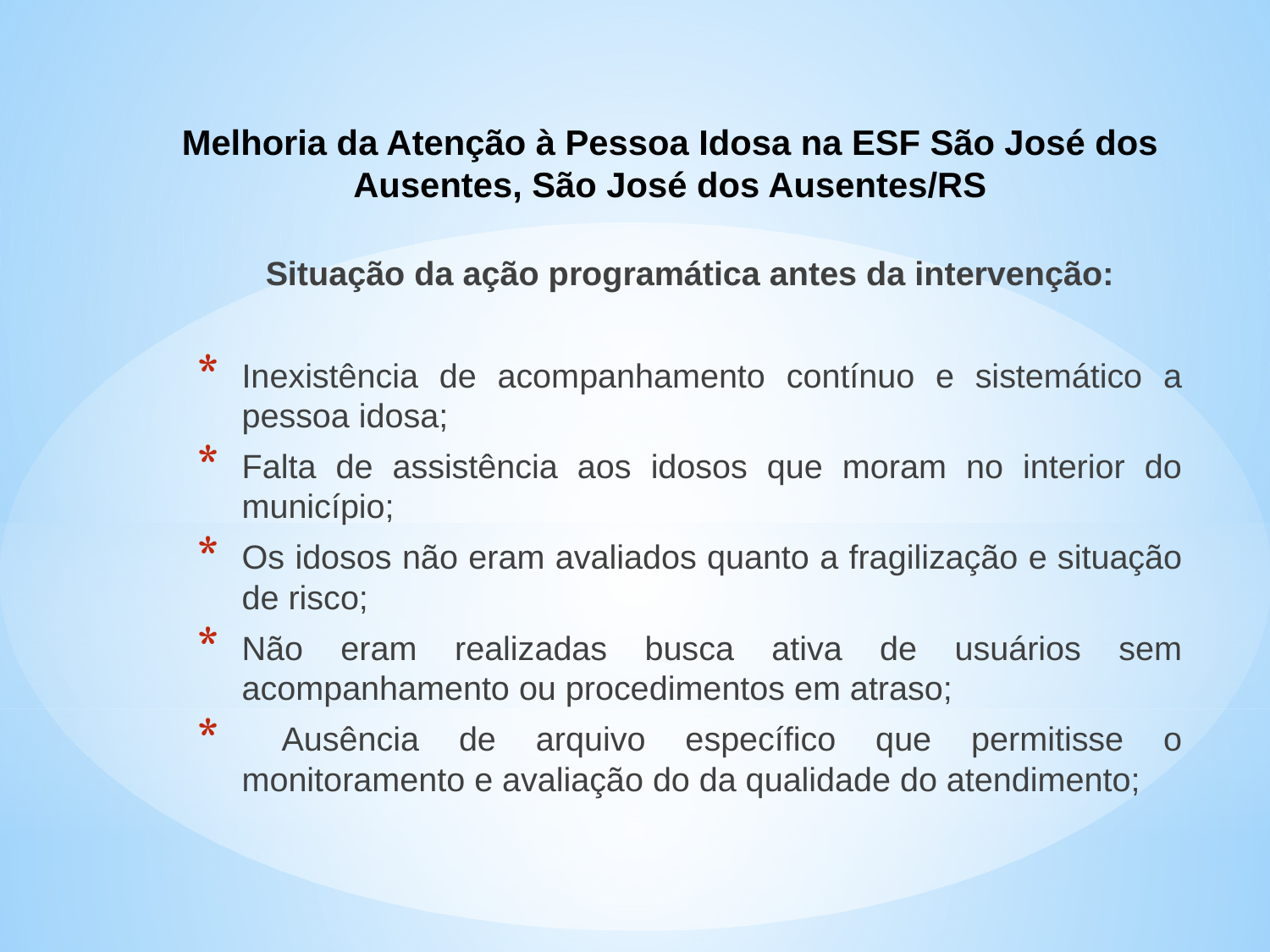

# Melhoria da Atenção à Pessoa Idosa na ESF São José dos Ausentes, São José dos Ausentes/RS

Situação da ação programática antes da intervenção:

Inexistência de acompanhamento contínuo e sistemático a pessoa idosa;
Falta de assistência aos idosos que moram no interior do município;
Os idosos não eram avaliados quanto a fragilização e situação de risco;
Não eram realizadas busca ativa de usuários sem acompanhamento ou procedimentos em atraso;
 Ausência de arquivo específico que permitisse o monitoramento e avaliação do da qualidade do atendimento;